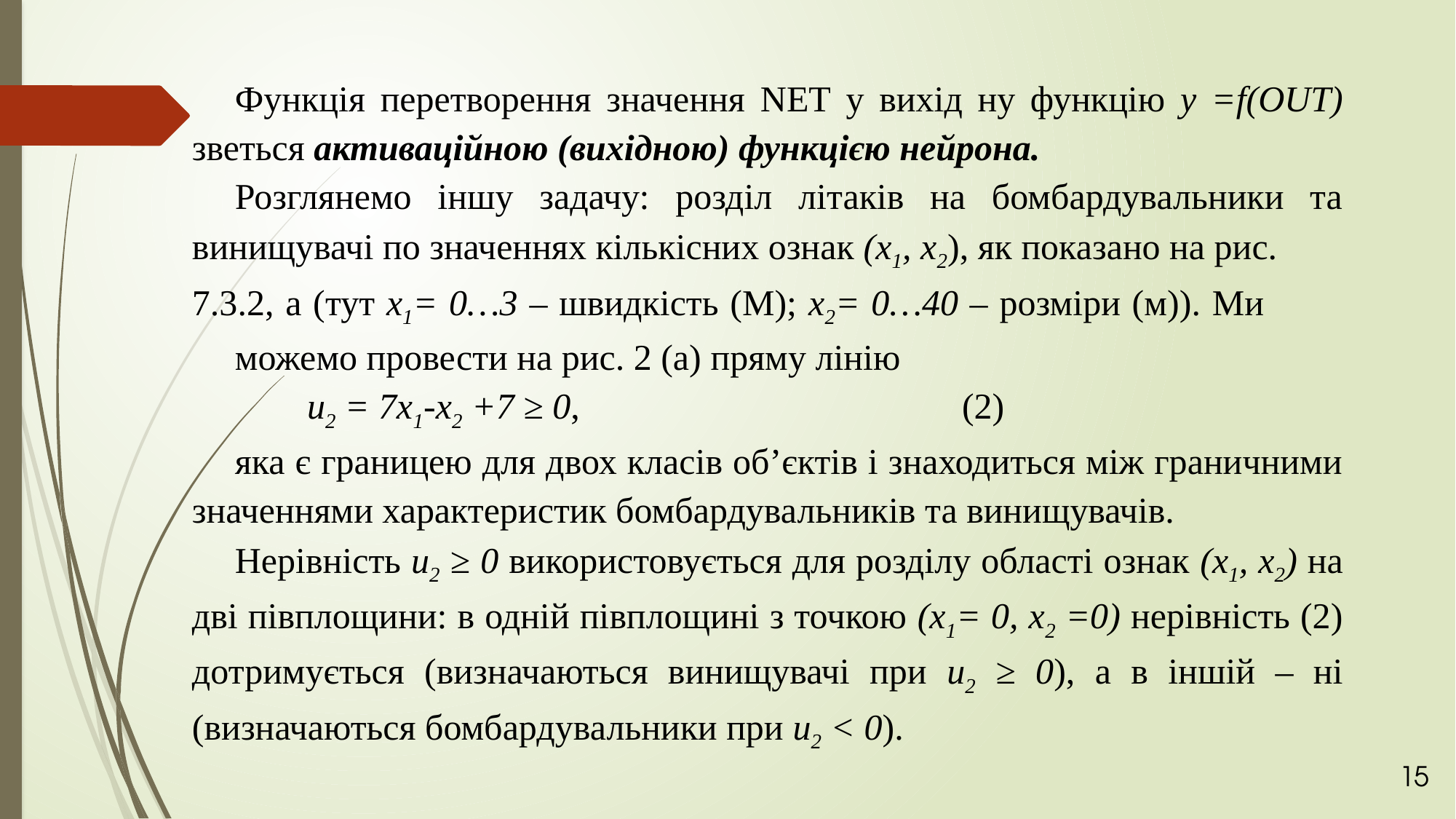

Функція перетворення значення NET у вихід ну функцію у =f(OUT) зветься активаційною (вихідною) функцією нейрона.
Розглянемо іншу задачу: розділ літаків на бомбардувальники та винищувачі по значеннях кількісних ознак (х1, х2), як показано на рис.
7.3.2, а (тут х1= 0…3 – швидкість (М); х2= 0…40 – розміри (м)). Ми можемо провести на рис. 2 (а) пряму лінію
	u2 = 7х1-х2 +7 ≥ 0,  	 	 	 	(2)
яка є границею для двох класів об’єктів і знаходиться між граничними значеннями характеристик бомбардувальників та винищувачів.
Нерівність u2 ≥ 0 використовується для розділу області ознак (х1, х2) на дві півплощини: в одній півплощині з точкою (x1= 0, x2 =0) нерівність (2) дотримується (визначаються винищувачі при u2 ≥ 0), а в іншій – ні (визначаються бомбардувальники при u2 < 0).
15